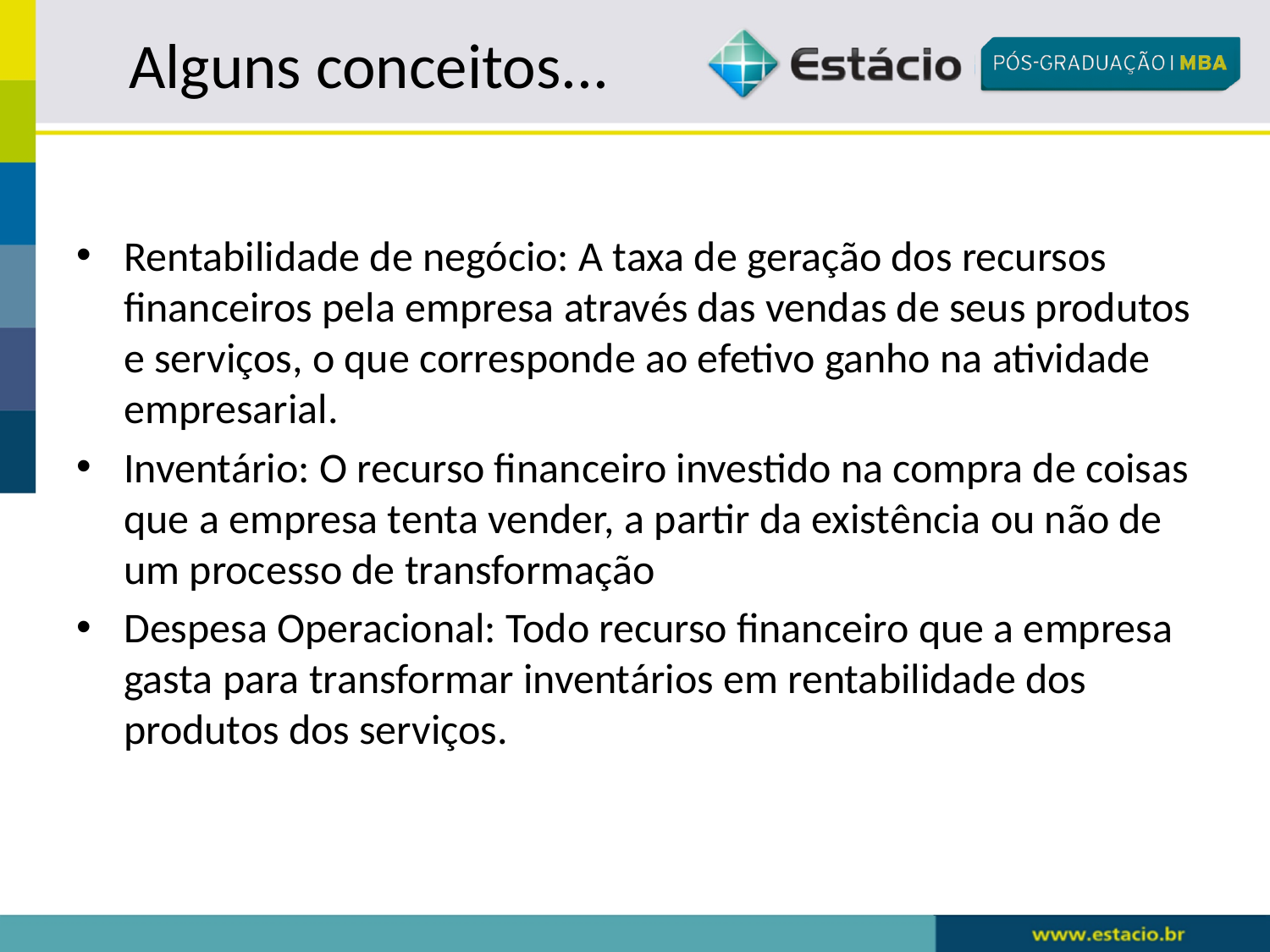

# Alguns conceitos...
Rentabilidade de negócio: A taxa de geração dos recursos financeiros pela empresa através das vendas de seus produtos e serviços, o que corresponde ao efetivo ganho na atividade empresarial.
Inventário: O recurso financeiro investido na compra de coisas que a empresa tenta vender, a partir da existência ou não de um processo de transformação
Despesa Operacional: Todo recurso financeiro que a empresa gasta para transformar inventários em rentabilidade dos produtos dos serviços.